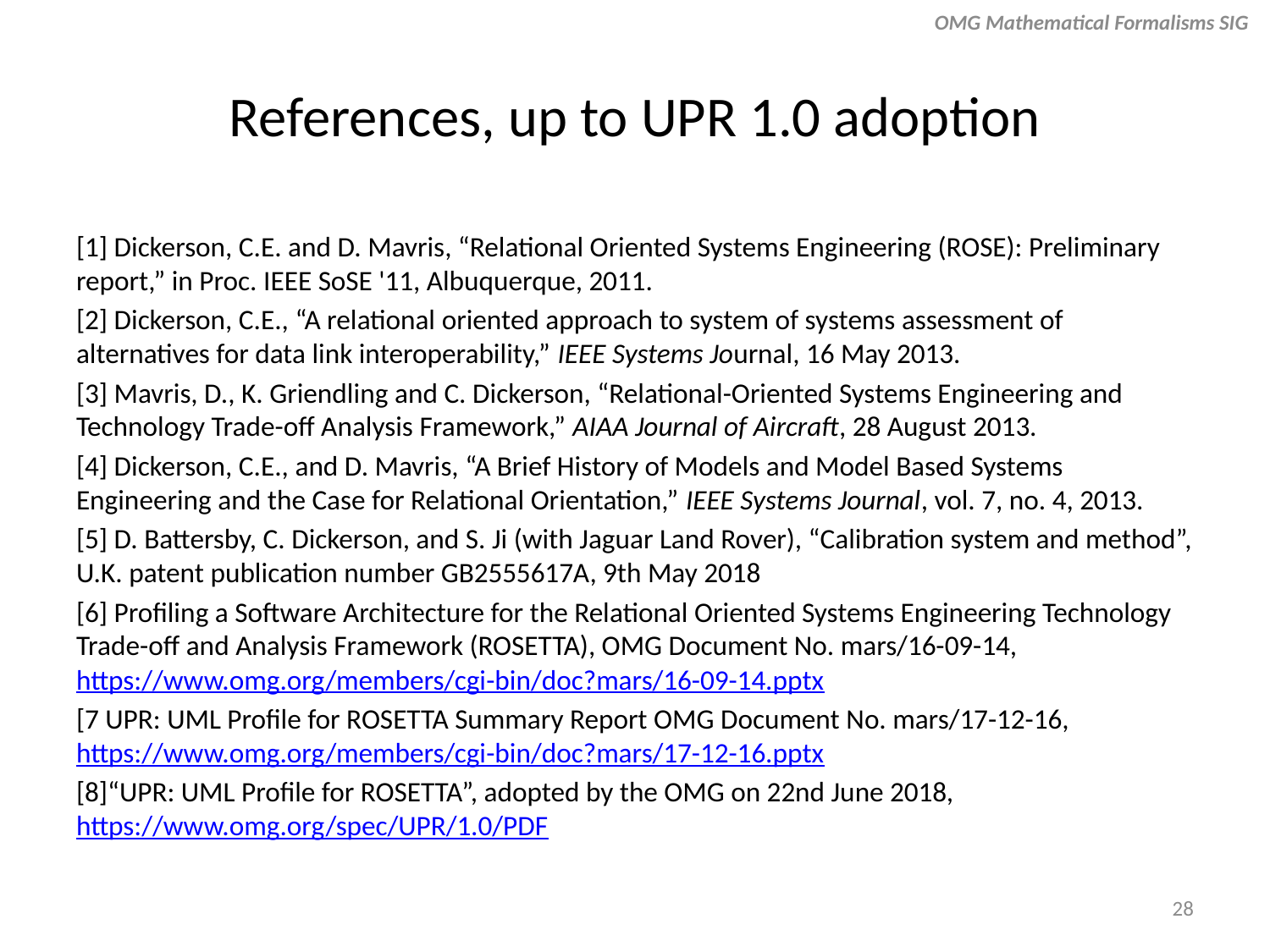

OMG Mathematical Formalisms SIG
# References, up to UPR 1.0 adoption
[1] Dickerson, C.E. and D. Mavris, “Relational Oriented Systems Engineering (ROSE): Preliminary report,” in Proc. IEEE SoSE '11, Albuquerque, 2011.
[2] Dickerson, C.E., “A relational oriented approach to system of systems assessment of alternatives for data link interoperability,” IEEE Systems Journal, 16 May 2013.
[3] Mavris, D., K. Griendling and C. Dickerson, “Relational-Oriented Systems Engineering and Technology Trade-off Analysis Framework,” AIAA Journal of Aircraft, 28 August 2013.
[4] Dickerson, C.E., and D. Mavris, “A Brief History of Models and Model Based Systems Engineering and the Case for Relational Orientation,” IEEE Systems Journal, vol. 7, no. 4, 2013.
[5] D. Battersby, C. Dickerson, and S. Ji (with Jaguar Land Rover), “Calibration system and method”, U.K. patent publication number GB2555617A, 9th May 2018
[6] Profiling a Software Architecture for the Relational Oriented Systems Engineering Technology Trade-off and Analysis Framework (ROSETTA), OMG Document No. mars/16-09-14, https://www.omg.org/members/cgi-bin/doc?mars/16-09-14.pptx
[7 UPR: UML Profile for ROSETTA Summary Report OMG Document No. mars/17-12-16, https://www.omg.org/members/cgi-bin/doc?mars/17-12-16.pptx
[8]“UPR: UML Profile for ROSETTA”, adopted by the OMG on 22nd June 2018, https://www.omg.org/spec/UPR/1.0/PDF

28